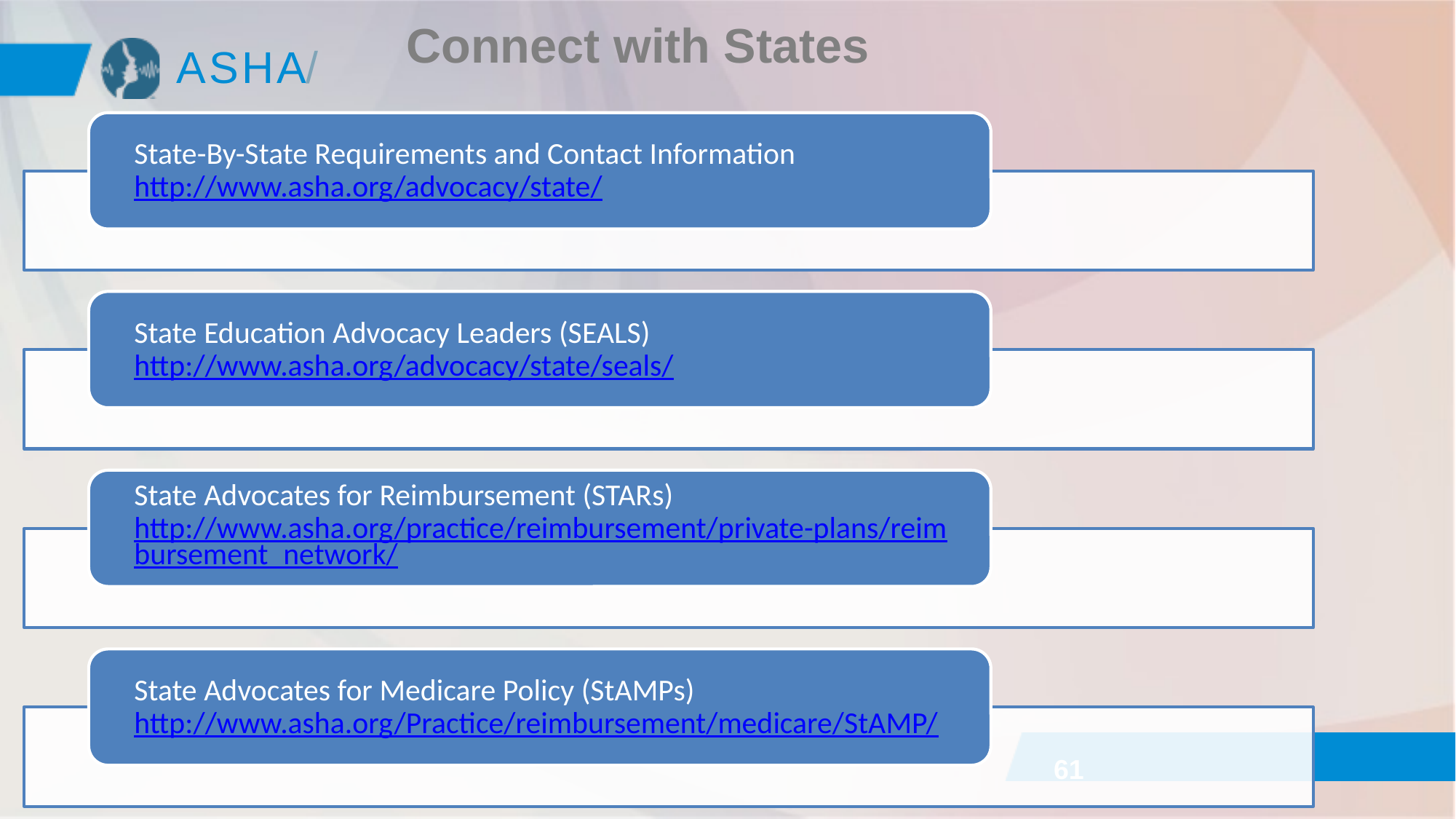

Connect with States

State-By-State Requirements and Contact Information http://www.asha.org/advocacy/state/
State Education Advocacy Leaders (SEALS) http://www.asha.org/advocacy/state/seals/
State Advocates for Reimbursement (STARs) http://www.asha.org/practice/reimbursement/private-plans/reimbursement_network/
State Advocates for Medicare Policy (StAMPs) http://www.asha.org/Practice/reimbursement/medicare/StAMP/
61